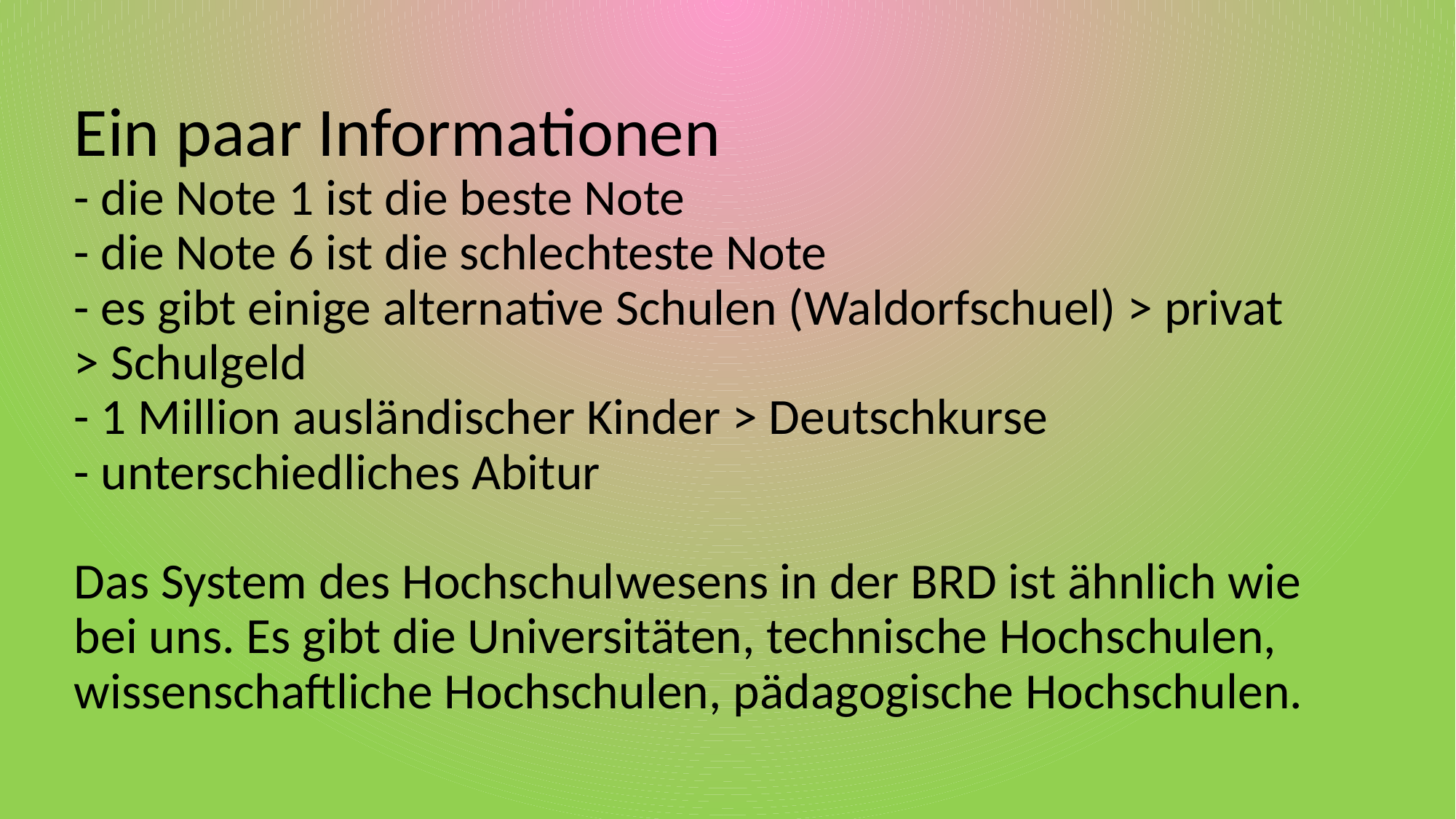

# Ein paar Informationen - die Note 1 ist die beste Note - die Note 6 ist die schlechteste Note - es gibt einige alternative Schulen (Waldorfschuel) > privat > Schulgeld - 1 Million ausländischer Kinder > Deutschkurse - unterschiedliches Abitur Das System des Hochschulwesens in der BRD ist ähnlich wie bei uns. Es gibt die Universitäten, technische Hochschulen, wissenschaftliche Hochschulen, pädagogische Hochschulen.